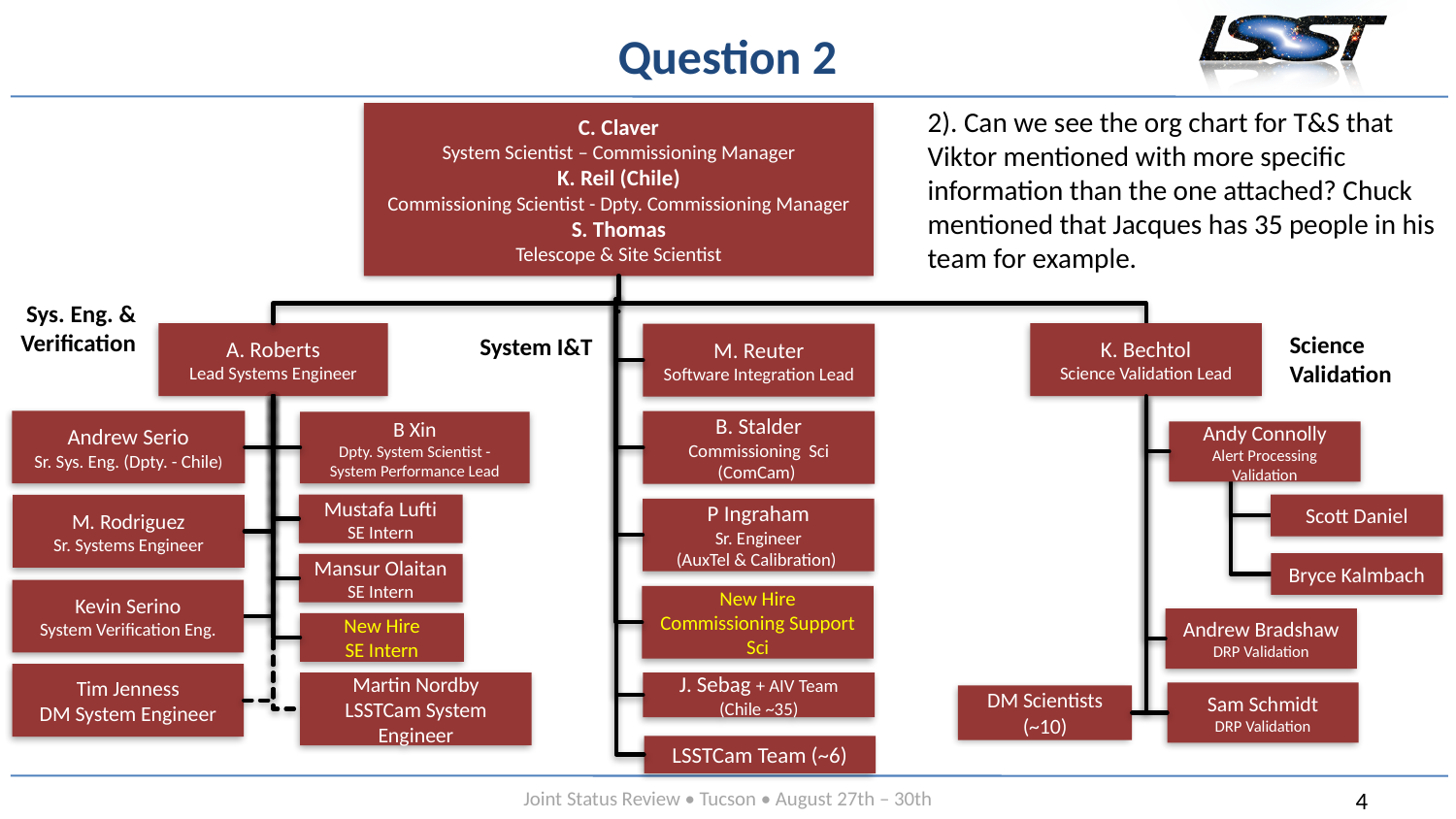

# Question 2
2). Can we see the org chart for T&S that Viktor mentioned with more specific information than the one attached? Chuck mentioned that Jacques has 35 people in his team for example.

C. Claver
System Scientist – Commissioning Manager
K. Reil (Chile)
Commissioning Scientist - Dpty. Commissioning Manager
S. Thomas
Telescope & Site Scientist
Sys. Eng. & Verification
Science Validation
K. Bechtol
Science Validation Lead
A. Roberts
Lead Systems Engineer
System I&T
M. Reuter
Software Integration Lead
Andrew Serio
Sr. Sys. Eng. (Dpty. - Chile)
B. Stalder
Commissioning  Sci
(ComCam)
B Xin
Dpty. System Scientist - System Performance Lead
Andy Connolly
Alert Processing Validation
Mustafa Lufti
SE Intern
Scott Daniel
M. Rodriguez
Sr. Systems Engineer
P Ingraham
Sr. Engineer
(AuxTel & Calibration)
Bryce Kalmbach
Mansur Olaitan
SE Intern
Kevin Serino
System Verification Eng.
New Hire Commissioning Support Sci
Andrew Bradshaw
DRP Validation
New Hire
SE Intern
Tim Jenness
DM System Engineer
Martin Nordby
LSSTCam System Engineer
J. Sebag + AIV Team (Chile ~35)
Sam Schmidt
DRP Validation
DM Scientists (~10)
LSSTCam Team (~6)